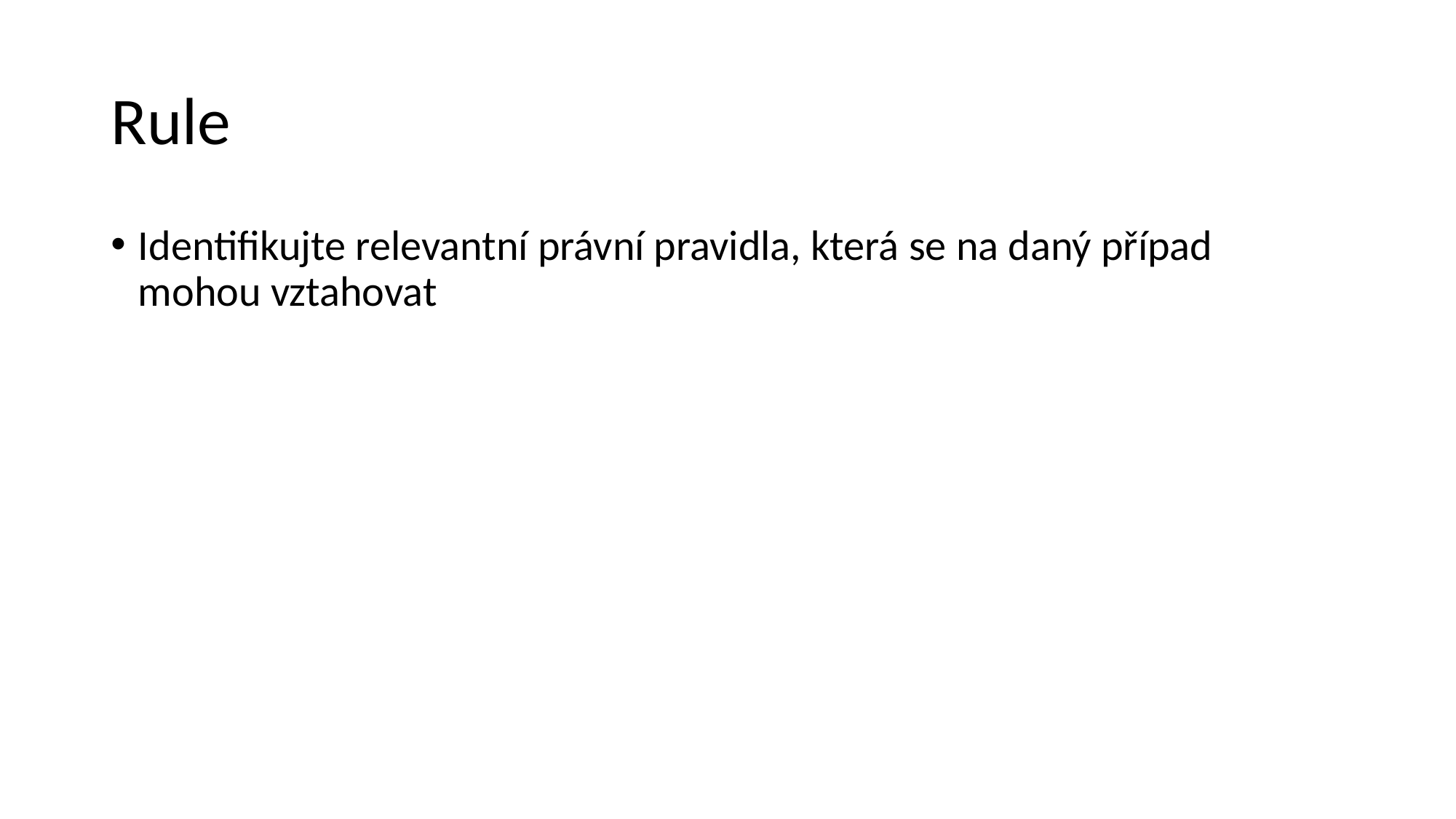

# Rule
Identifikujte relevantní právní pravidla, která se na daný případ mohou vztahovat